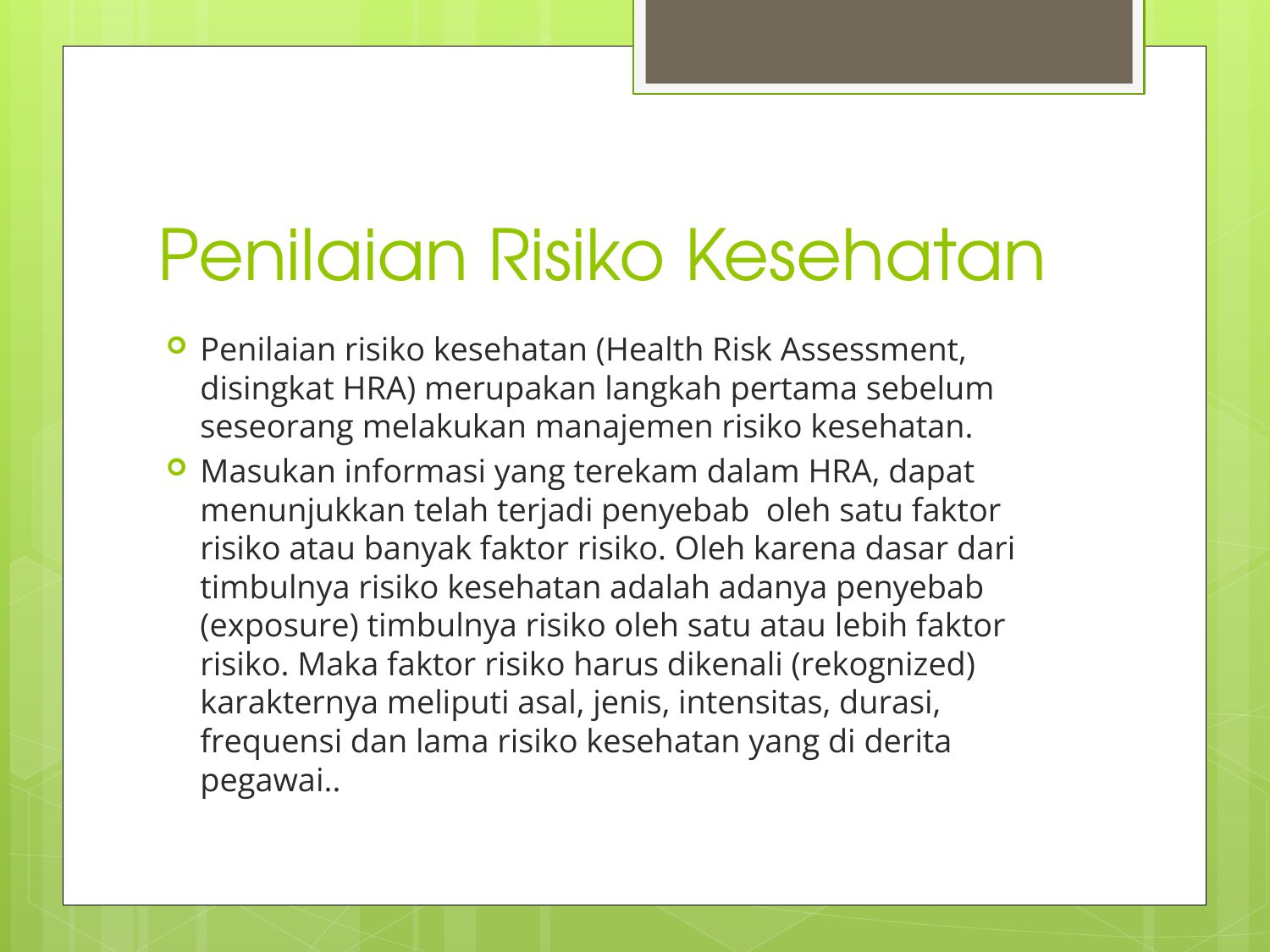

# Penilaian Risiko Kesehatan
Penilaian risiko kesehatan (Health Risk Assessment, disingkat HRA) merupakan langkah pertama sebelum seseorang melakukan manajemen risiko kesehatan.
Masukan informasi yang terekam dalam HRA, dapat menunjukkan telah terjadi penyebab  oleh satu faktor risiko atau banyak faktor risiko. Oleh karena dasar dari timbulnya risiko kesehatan adalah adanya penyebab (exposure) timbulnya risiko oleh satu atau lebih faktor risiko. Maka faktor risiko harus dikenali (rekognized) karakternya meliputi asal, jenis, intensitas, durasi, frequensi dan lama risiko kesehatan yang di derita pegawai..